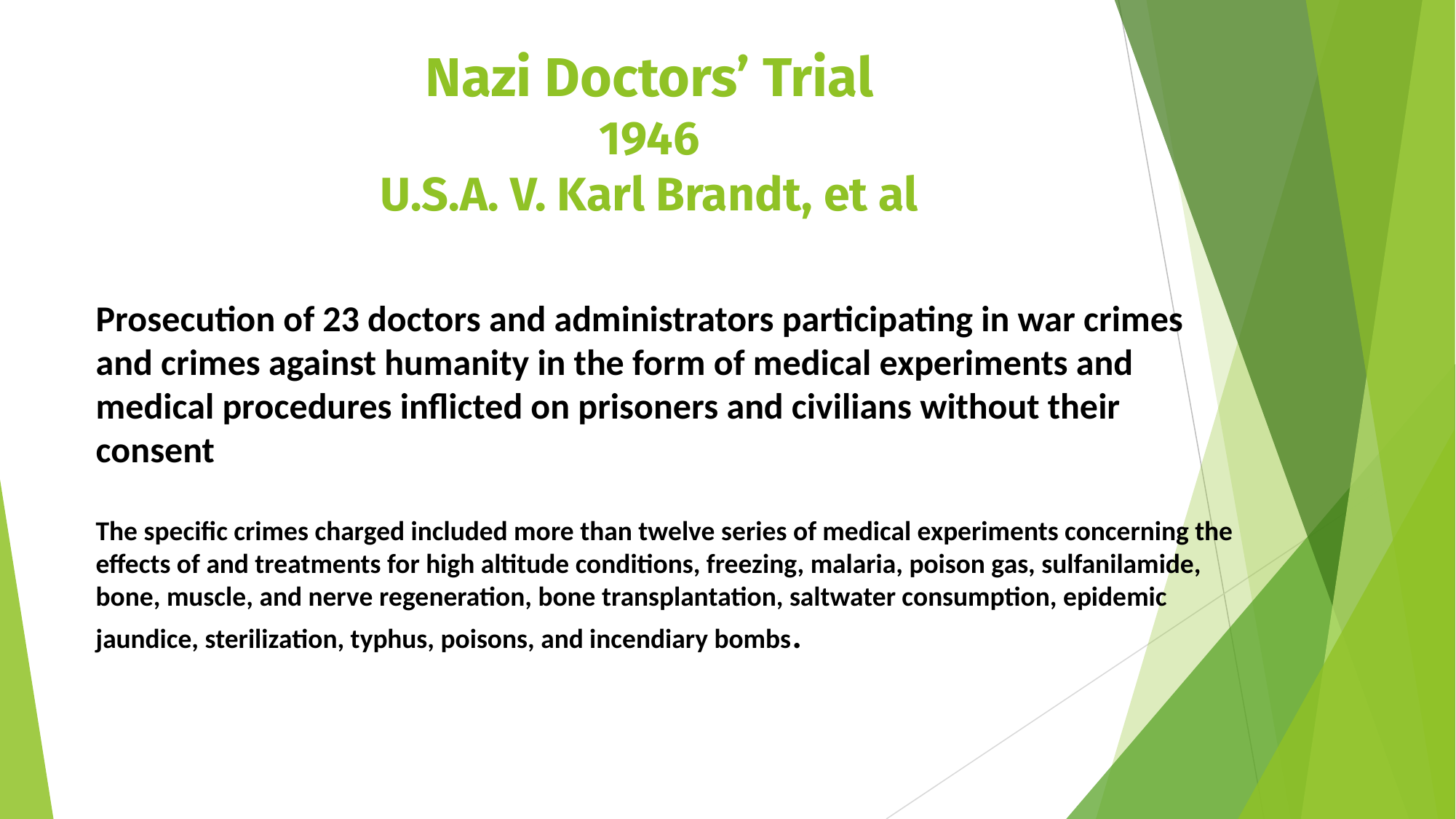

# Nazi Doctors’ Trial 1946 U.S.A. V. Karl Brandt, et al

Prosecution of 23 doctors and administrators participating in war crimes and crimes against humanity in the form of medical experiments and medical procedures inflicted on prisoners and civilians without their consent

The specific crimes charged included more than twelve series of medical experiments concerning the effects of and treatments for high altitude conditions, freezing, malaria, poison gas, sulfanilamide, bone, muscle, and nerve regeneration, bone transplantation, saltwater consumption, epidemic jaundice, sterilization, typhus, poisons, and incendiary bombs.